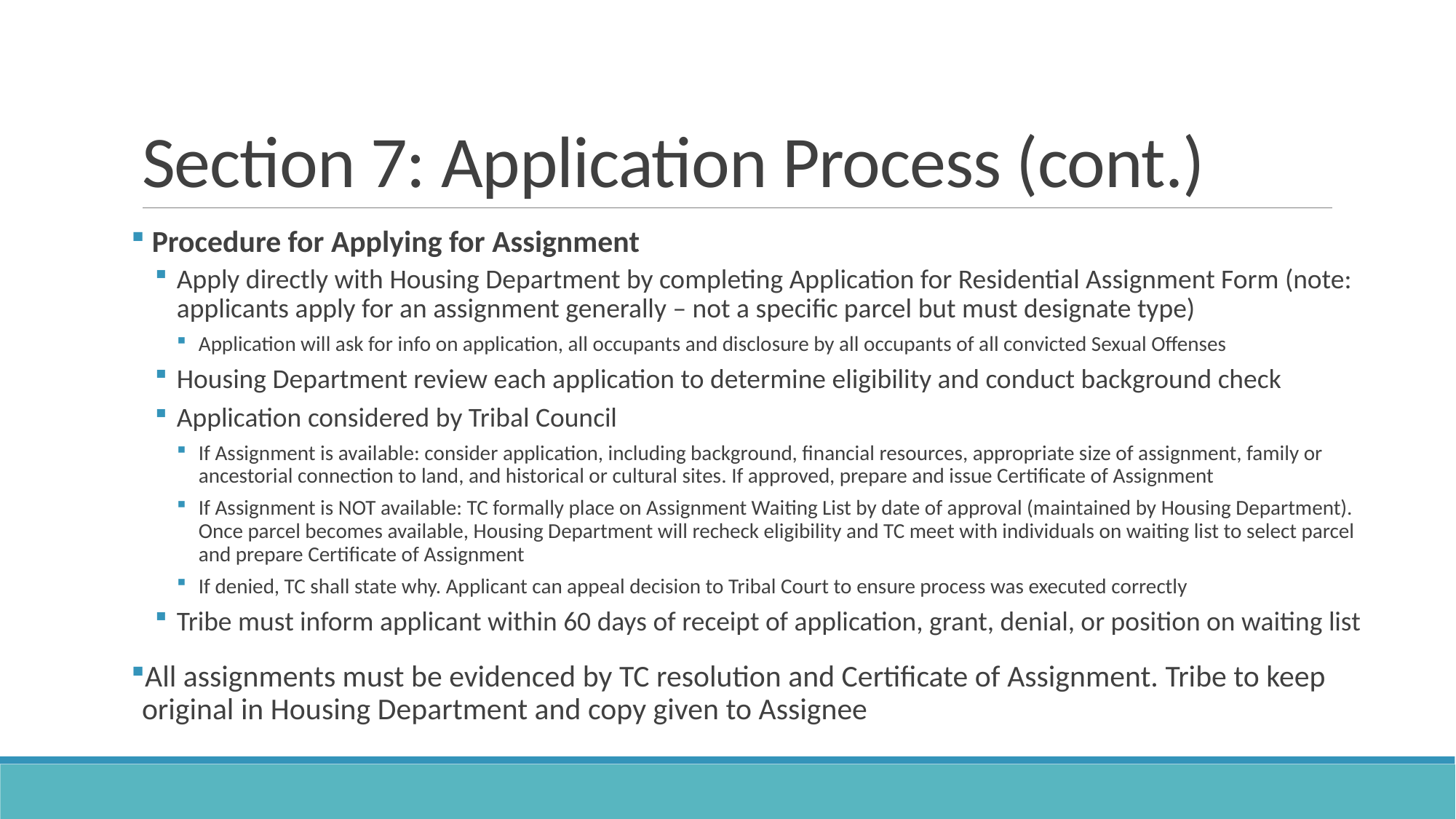

# Section 7: Application Process (cont.)
 Procedure for Applying for Assignment
Apply directly with Housing Department by completing Application for Residential Assignment Form (note: applicants apply for an assignment generally – not a specific parcel but must designate type)
Application will ask for info on application, all occupants and disclosure by all occupants of all convicted Sexual Offenses
Housing Department review each application to determine eligibility and conduct background check
Application considered by Tribal Council
If Assignment is available: consider application, including background, financial resources, appropriate size of assignment, family or ancestorial connection to land, and historical or cultural sites. If approved, prepare and issue Certificate of Assignment
If Assignment is NOT available: TC formally place on Assignment Waiting List by date of approval (maintained by Housing Department). Once parcel becomes available, Housing Department will recheck eligibility and TC meet with individuals on waiting list to select parcel and prepare Certificate of Assignment
If denied, TC shall state why. Applicant can appeal decision to Tribal Court to ensure process was executed correctly
Tribe must inform applicant within 60 days of receipt of application, grant, denial, or position on waiting list
All assignments must be evidenced by TC resolution and Certificate of Assignment. Tribe to keep original in Housing Department and copy given to Assignee